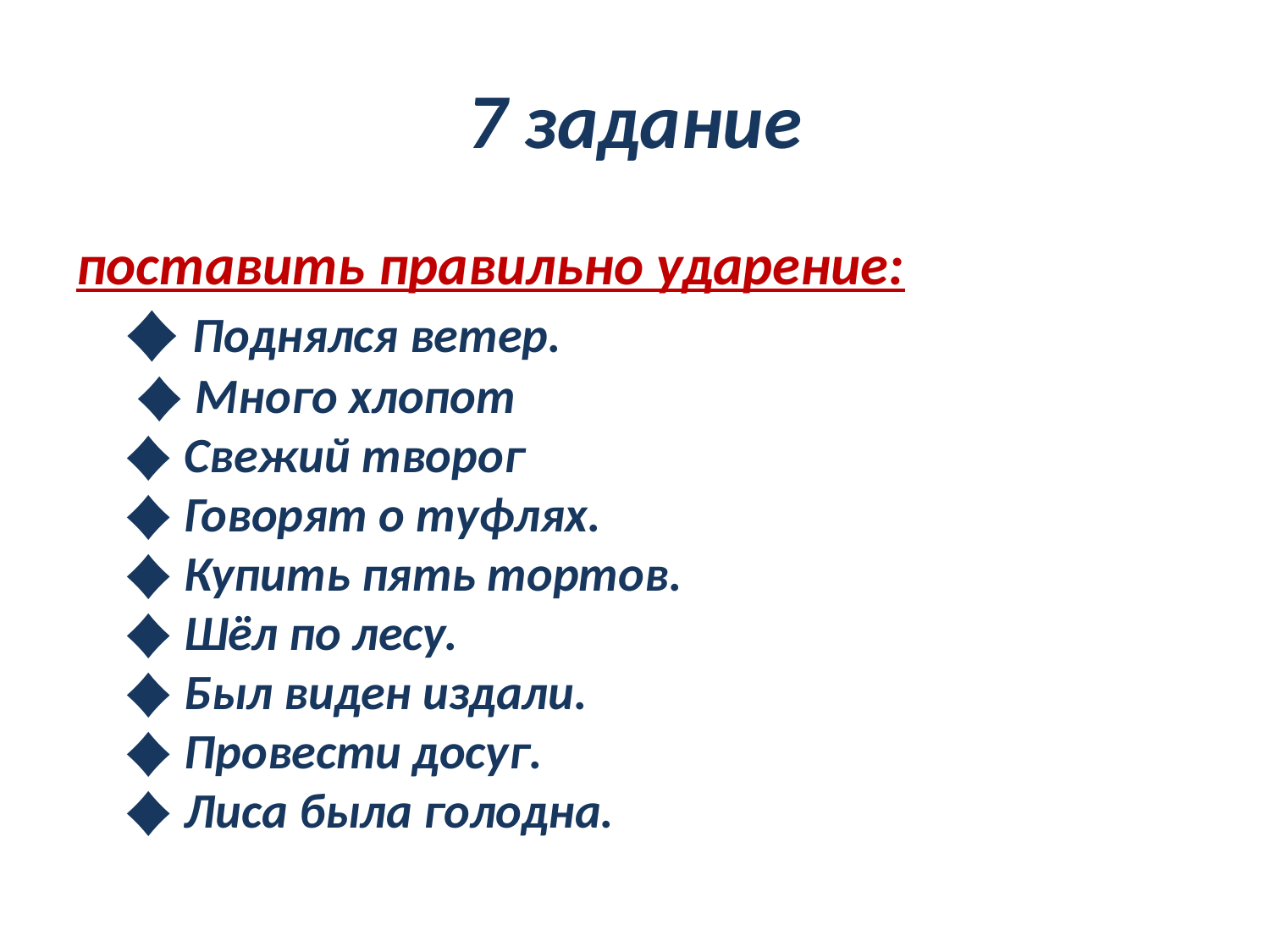

# 7 задание
поставить правильно ударение:
♦ Поднялся ветер.
 ♦ Много хлопот
♦ Свежий творог
♦ Говорят о туфлях.
♦ Купить пять тортов.
♦ Шёл по лесу.
♦ Был виден издали.
♦ Провести досуг.
♦ Лиса была голодна.